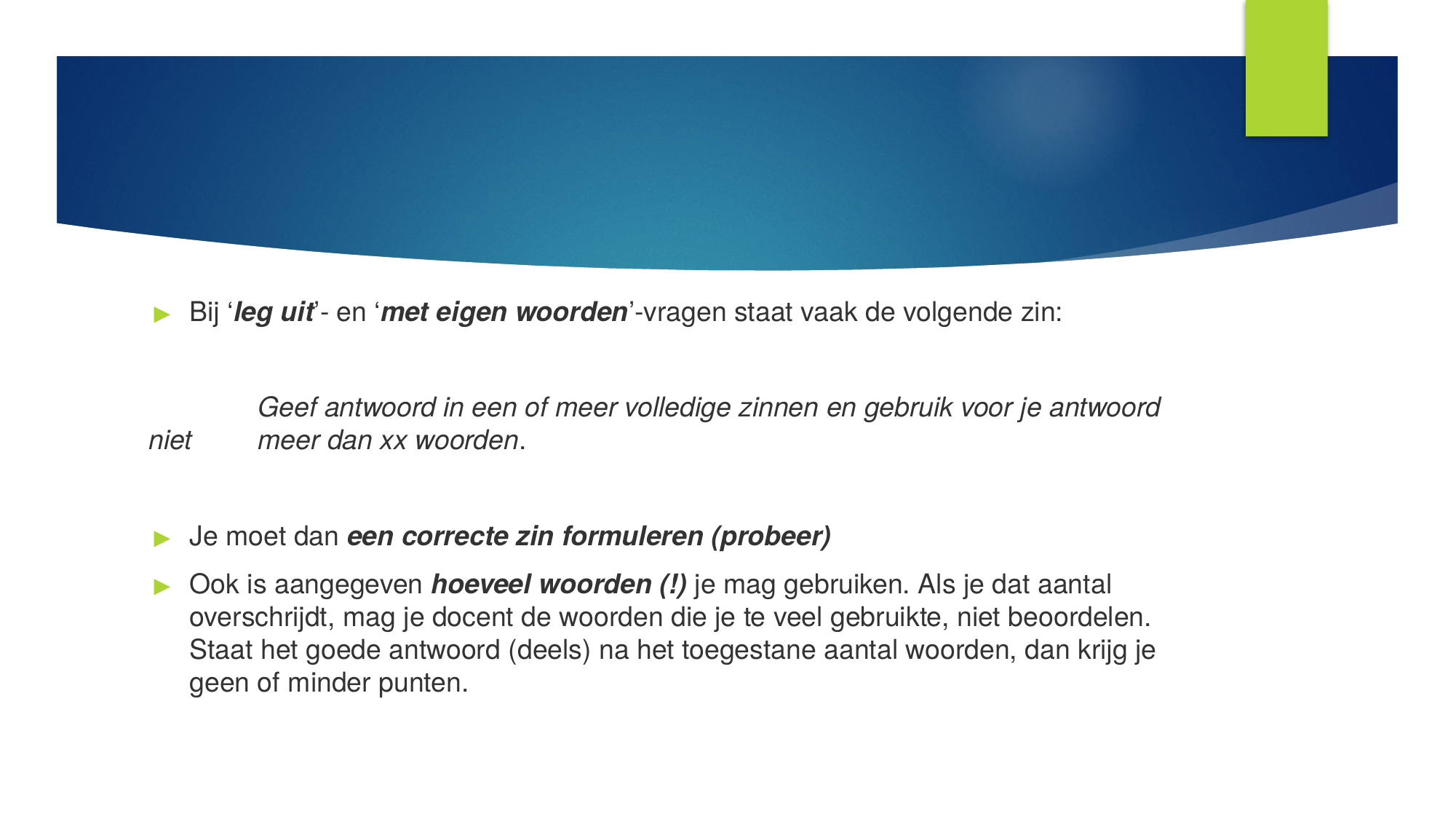

Bij ‘leg uit’- en ‘met eigen woorden’-vragen staat vaak de volgende zin:

	Geef antwoord in een of meer volledige zinnen en gebruik voor je antwoord niet 	meer dan xx woorden.

Je moet dan een correcte zin formuleren (probeer)
Ook is aangegeven hoeveel woorden (!) je mag gebruiken. Als je dat aantal overschrijdt, mag je docent de woorden die je te veel gebruikte, niet beoordelen. Staat het goede antwoord (deels) na het toegestane aantal woorden, dan krijg je geen of minder punten.